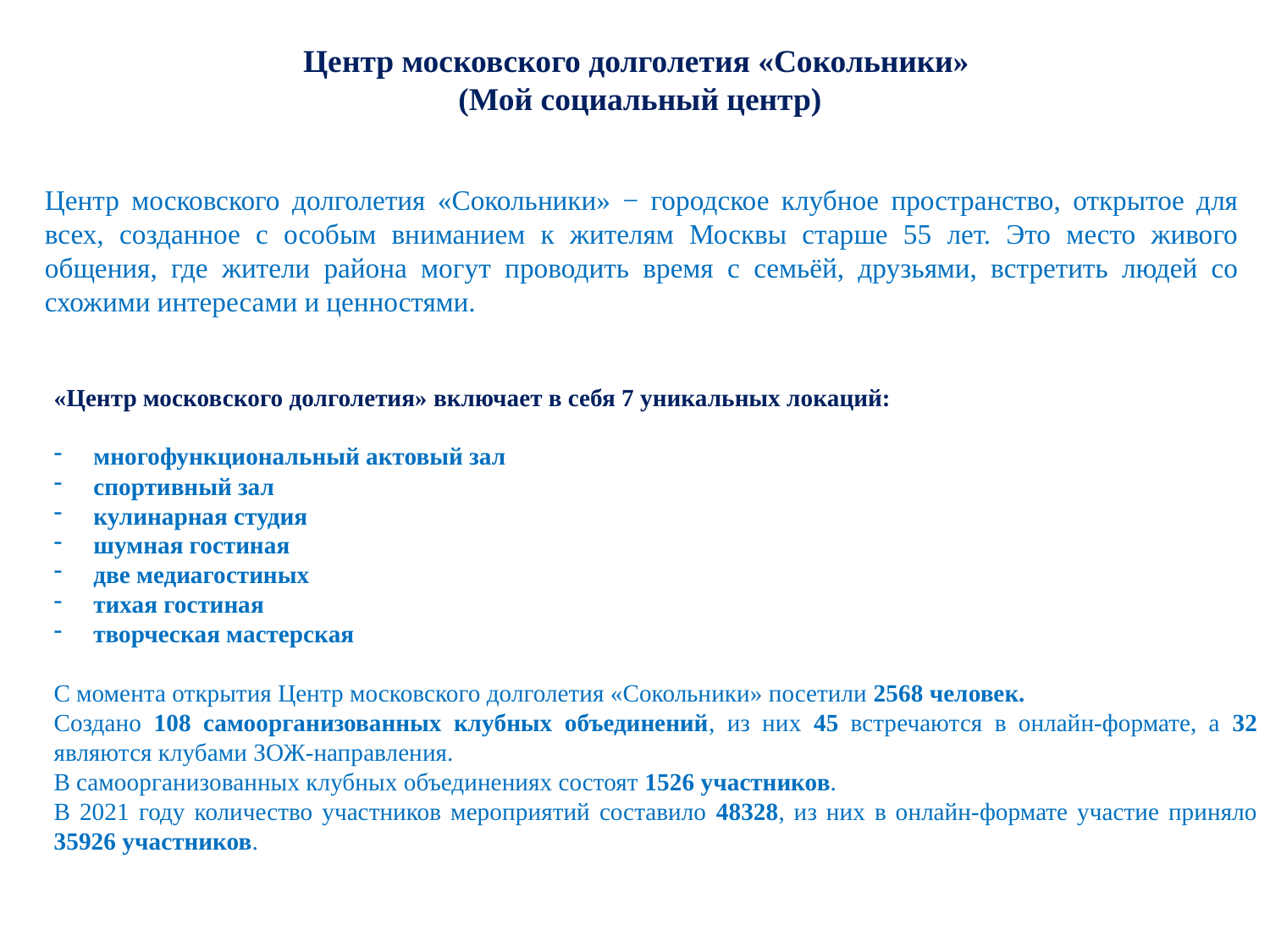

Центр московского долголетия «Сокольники»
(Мой социальный центр)
Центр московского долголетия «Сокольники» − городское клубное пространство, открытое для всех, созданное с особым вниманием к жителям Москвы старше 55 лет. Это место живого общения, где жители района могут проводить время с семьёй, друзьями, встретить людей со схожими интересами и ценностями.
«Центр московского долголетия» включает в себя 7 уникальных локаций:

многофункциональный актовый зал
спортивный зал
кулинарная студия
шумная гостиная
две медиагостиных
тихая гостиная
творческая мастерская

С момента открытия Центр московского долголетия «Сокольники» посетили 2568 человек.
Создано 108 самоорганизованных клубных объединений, из них 45 встречаются в онлайн-формате, а 32 являются клубами ЗОЖ-направления.
В самоорганизованных клубных объединениях состоят 1526 участников.
В 2021 году количество участников мероприятий составило 48328, из них в онлайн-формате участие приняло 35926 участников.